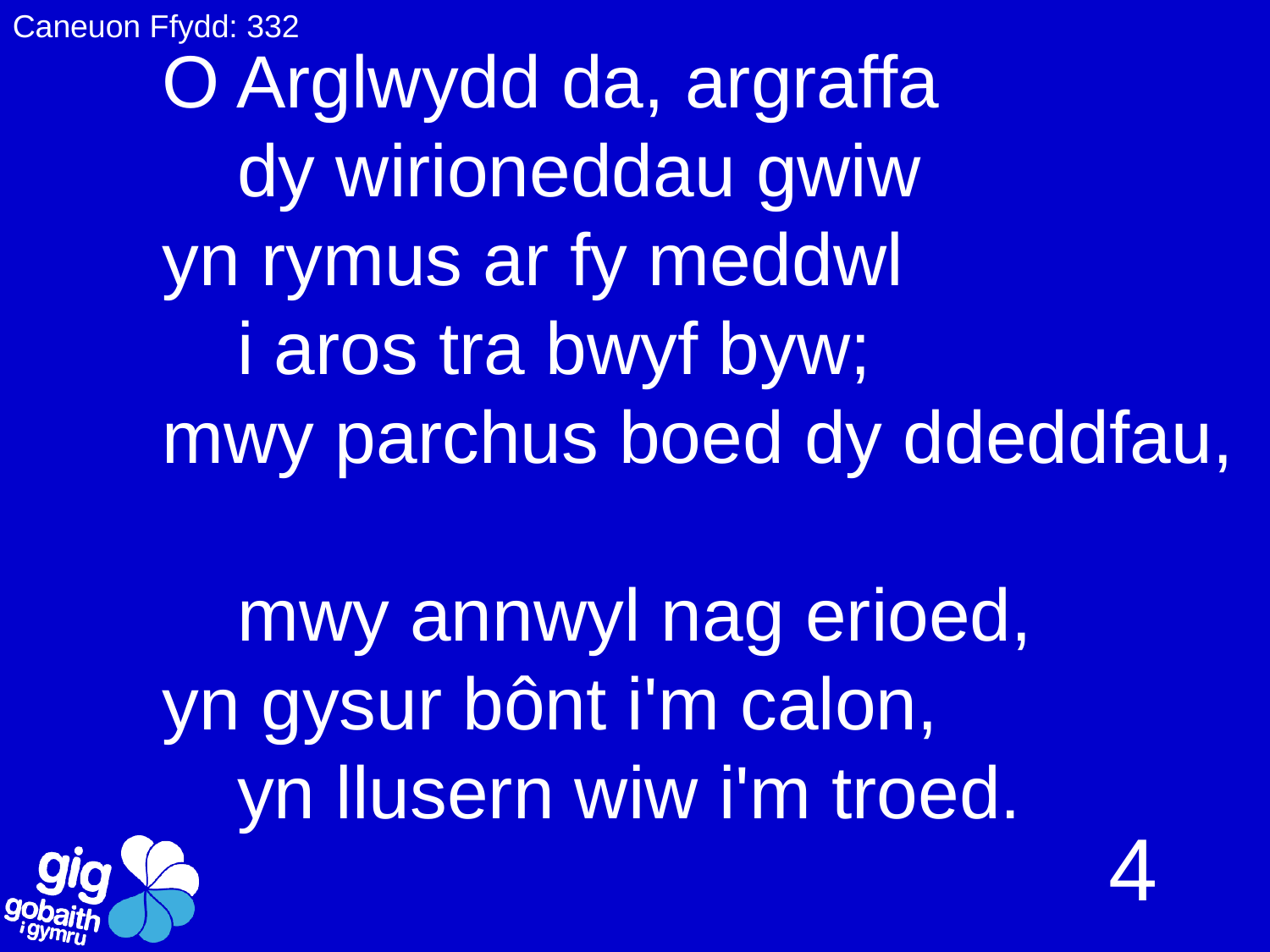

Caneuon Ffydd: 332

O Arglwydd da, argraffa
		dy wirioneddau gwiw
yn rymus ar fy meddwl
		i aros tra bwyf byw;
mwy parchus boed dy ddeddfau,
		mwy annwyl nag erioed,
yn gysur bônt i'm calon,
		yn llusern wiw i'm troed.

4